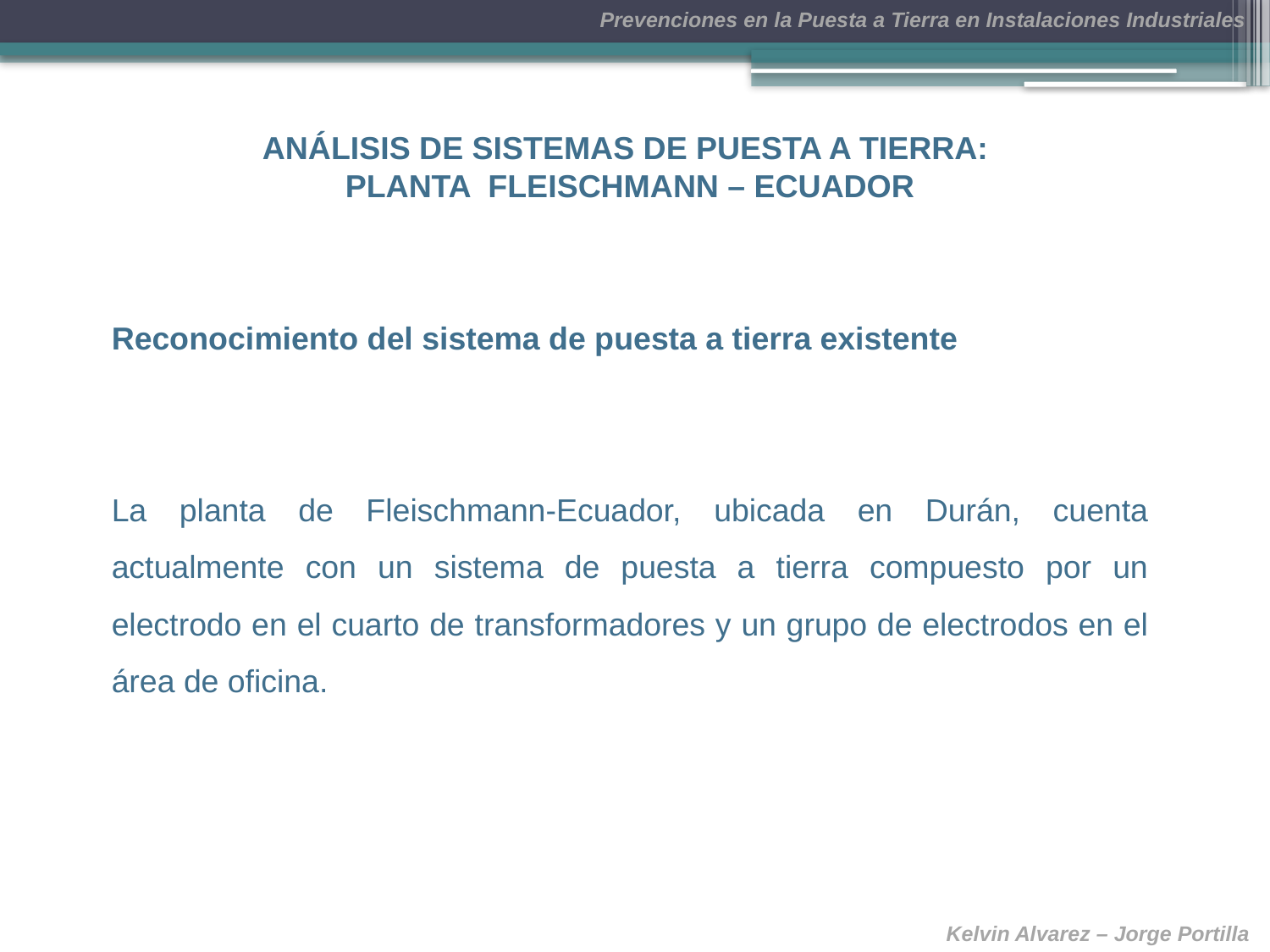

ANÁLISIS DE SISTEMAS DE PUESTA A TIERRA:
PLANTA  FLEISCHMANN – ECUADOR

Reconocimiento del sistema de puesta a tierra existente

La planta de Fleischmann-Ecuador, ubicada en Durán, cuenta actualmente con un sistema de puesta a tierra compuesto por un electrodo en el cuarto de transformadores y un grupo de electrodos en el área de oficina.